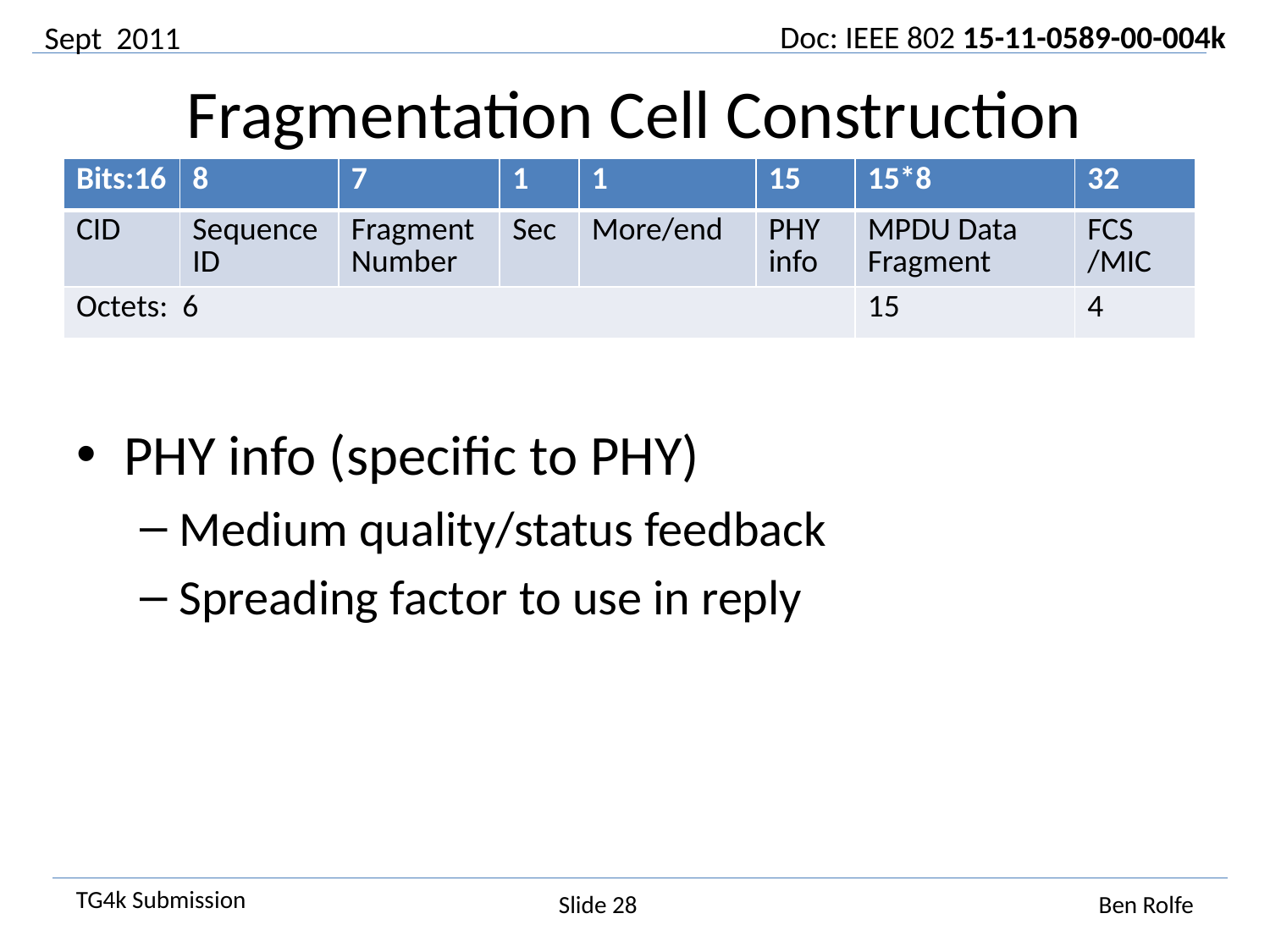

Sept  2011
# Fragmentation Cell Construction
| Bits:16 | 8 | 7 | 1 | 1 | 15 | 15\*8 | 32 |
| --- | --- | --- | --- | --- | --- | --- | --- |
| CID | Sequence ID | Fragment Number | Sec | More/end | PHY info | MPDU Data Fragment | FCS /MIC |
| Octets: 6 |  |  |  |  |  | 15 | 4 |
PHY info (specific to PHY)
Medium quality/status feedback
Spreading factor to use in reply

Slide 28
Ben Rolfe